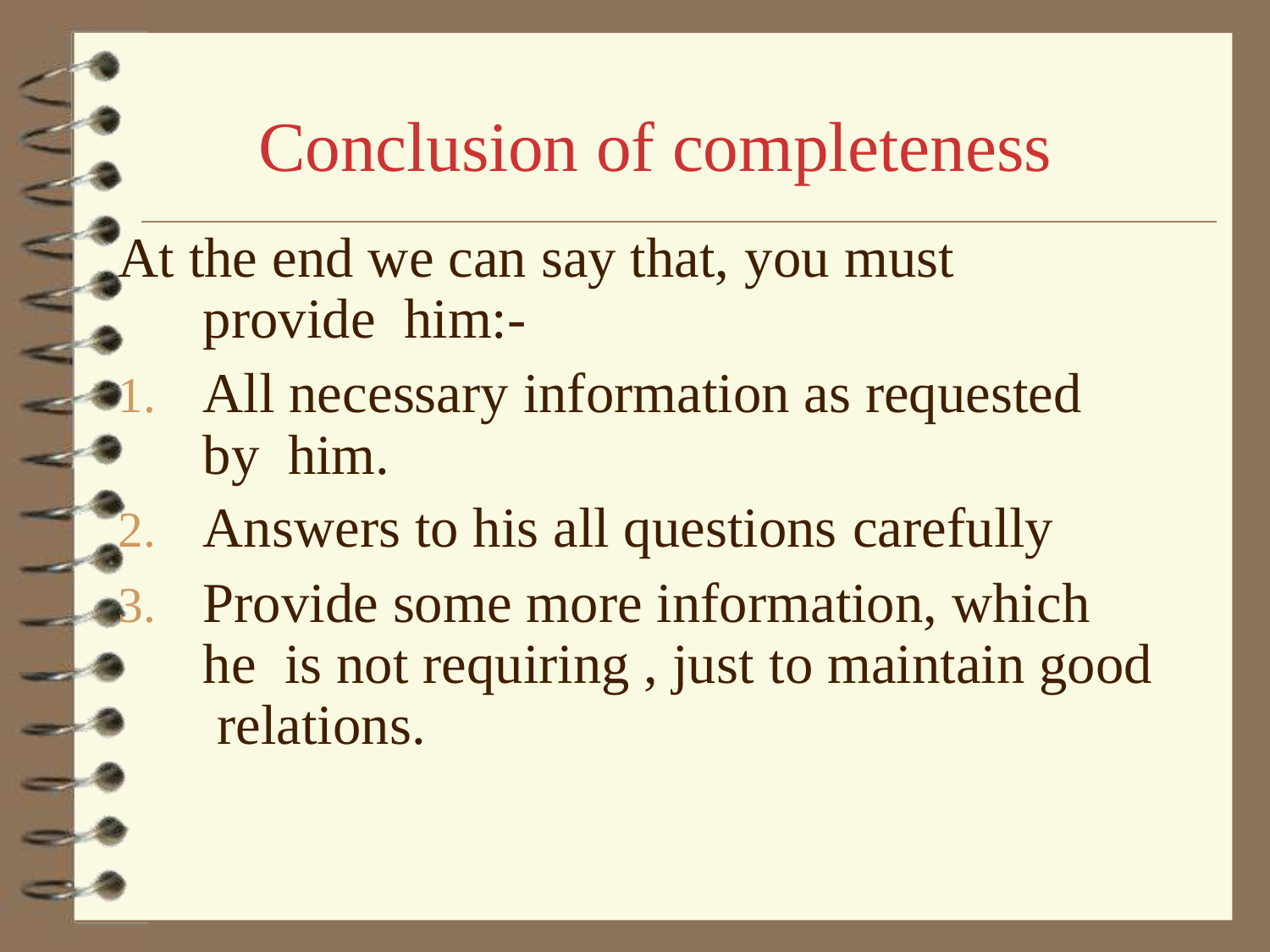

# Conclusion of completeness
At the end we can say that, you must provide  him:-
All necessary information as requested by  him.
Answers to his all questions carefully
Provide some more information, which he  is not requiring , just to maintain good  relations.